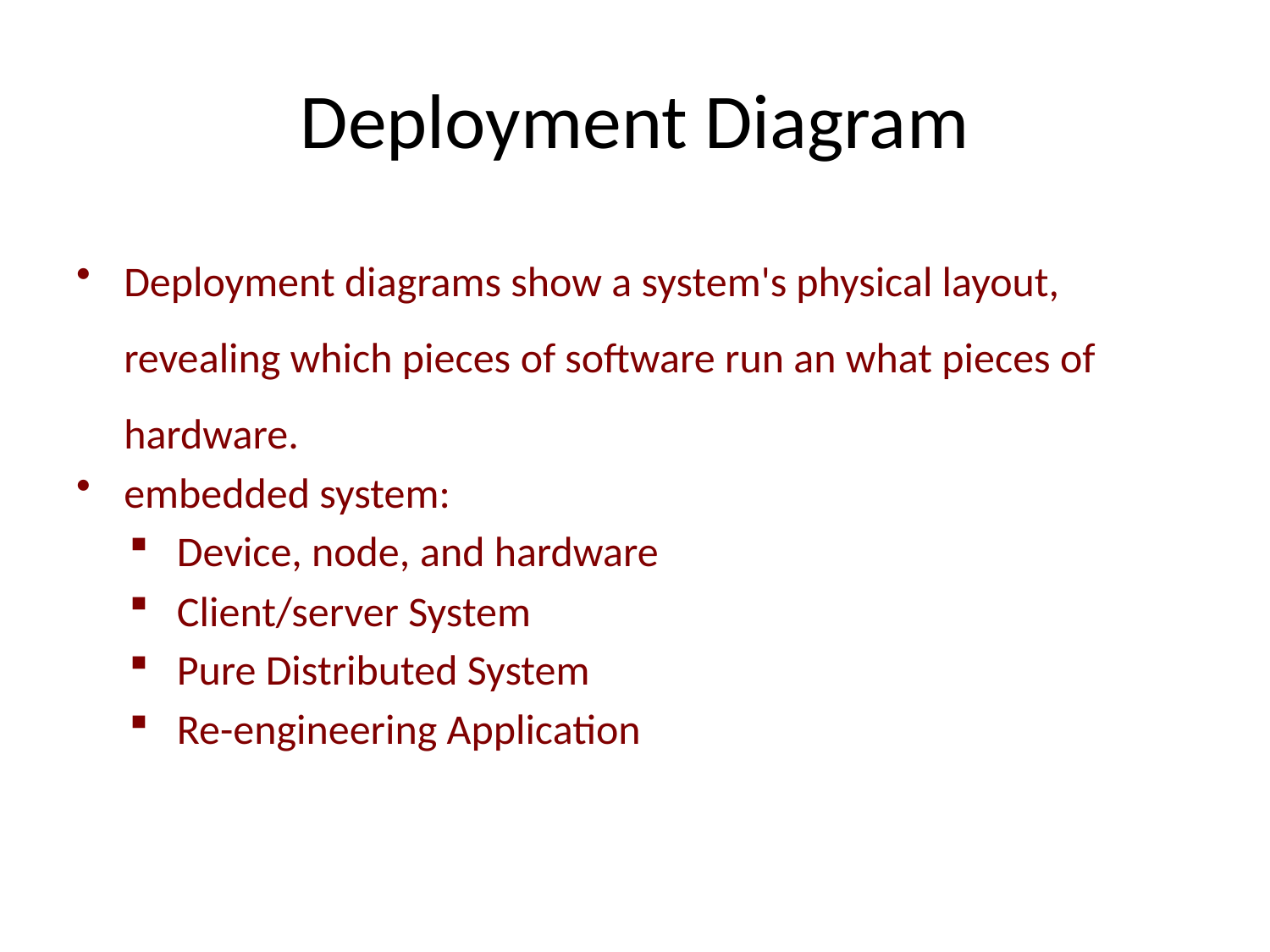

# Deployment Diagram
Deployment diagrams show a system's physical layout, revealing which pieces of software run an what pieces of hardware.
embedded system:
Device, node, and hardware
Client/server System
Pure Distributed System
Re-engineering Application
IL/Best Practice Prg
ITTA-7
113